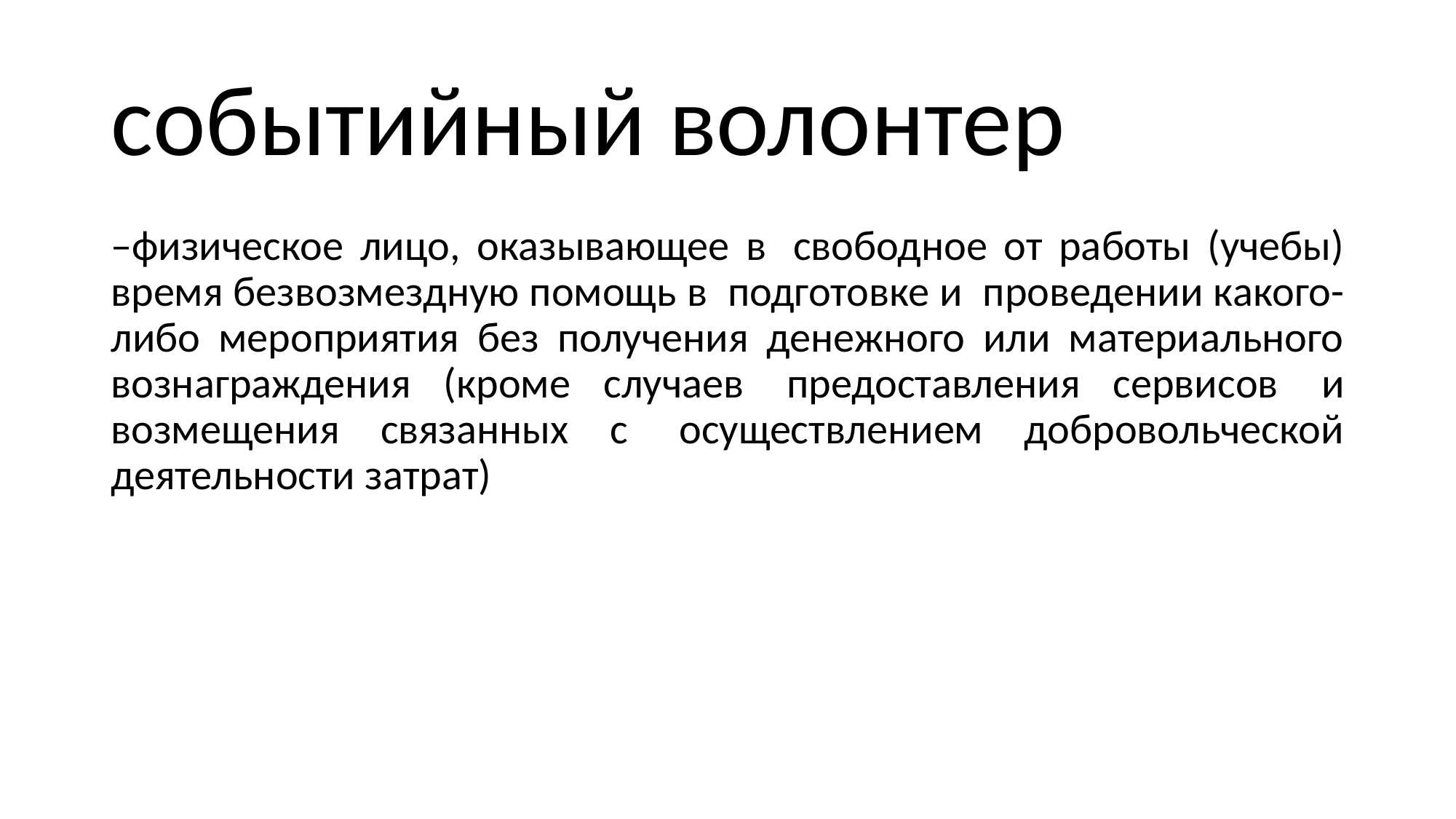

# событийный волонтер
–физическое лицо, оказывающее в  свободное от работы (учебы) время безвозмездную помощь в  подготовке и  проведении какого-либо мероприятия без получения денежного или материального вознаграждения (кроме случаев  предоставления сервисов  и возмещения связанных с  осуществлением добровольческой деятельности затрат)